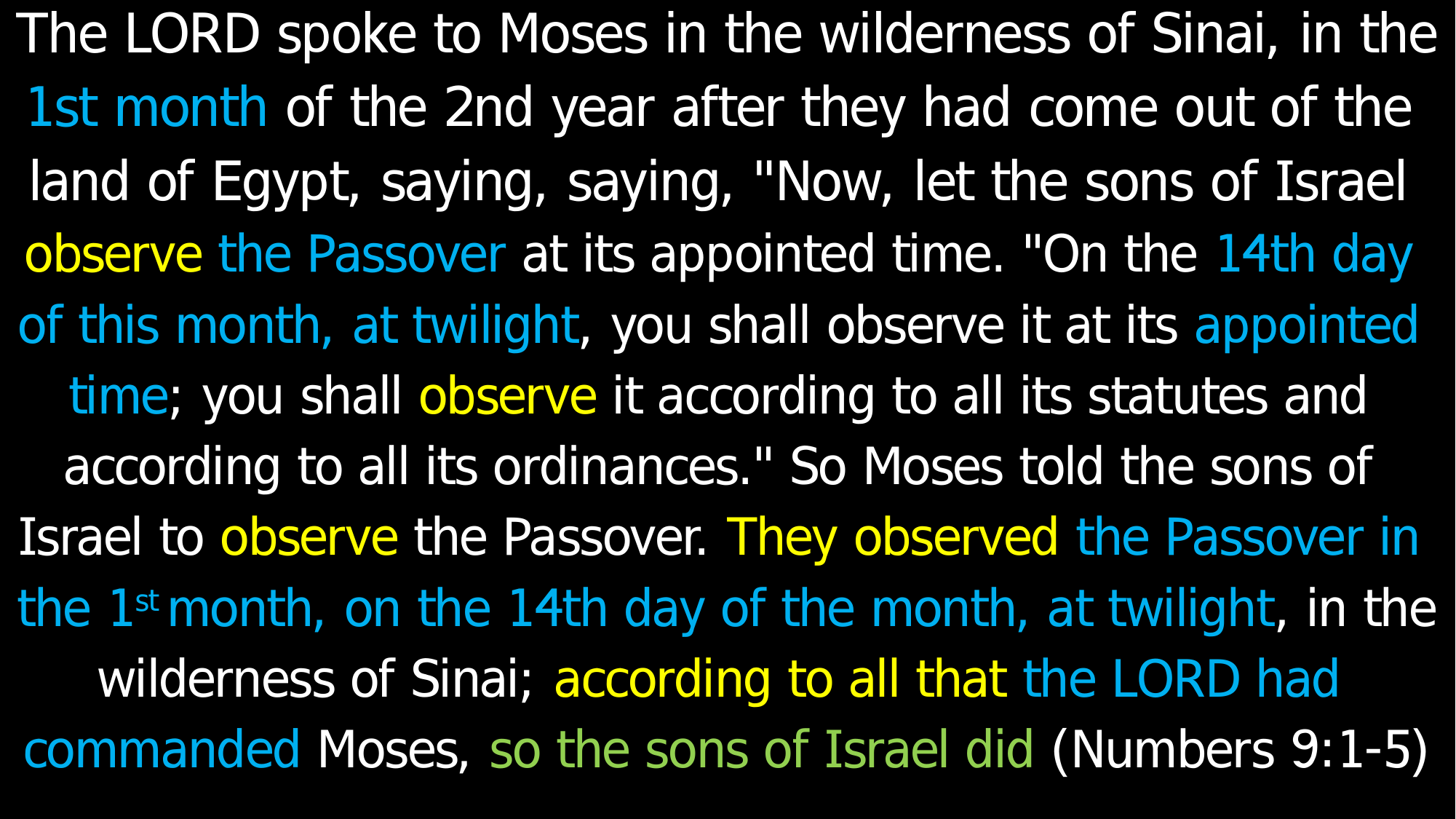

The LORD spoke to Moses in the wilderness of Sinai, in the
1st month of the 2nd year after they had come out of the
land of Egypt, saying, saying, "Now, let the sons of Israel
observe the Passover at its appointed time. "On the 14th day
of this month, at twilight, you shall observe it at its appointed
time; you shall observe it according to all its statutes and
according to all its ordinances." So Moses told the sons of
Israel to observe the Passover. They observed the Passover in
the 1st month, on the 14th day of the month, at twilight, in the
wilderness of Sinai; according to all that the LORD had
commanded Moses, so the sons of Israel did (Numbers 9:1-5)